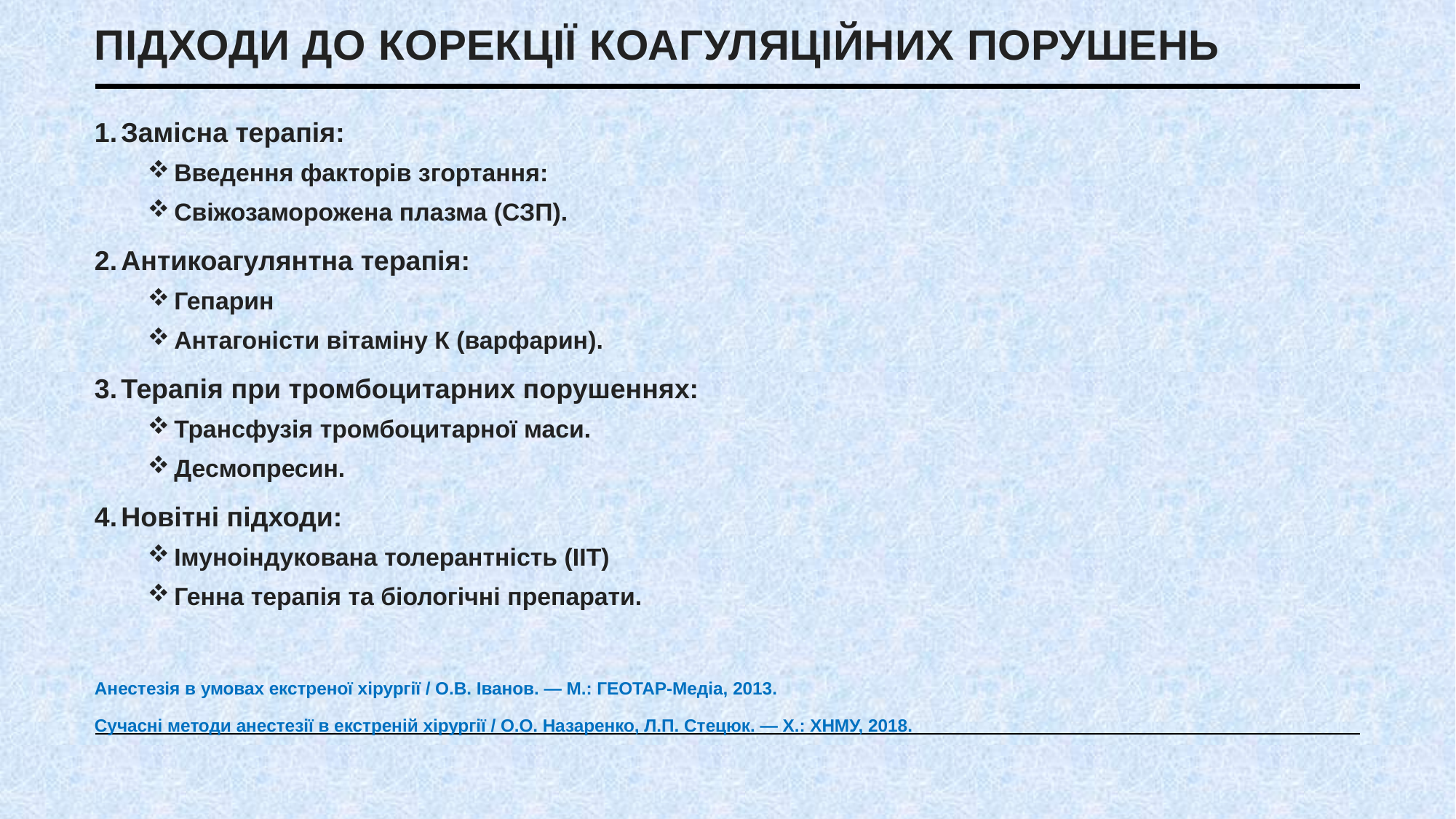

# Підходи до корекції коагуляційних порушень
Замісна терапія:
Введення факторів згортання:
Свіжозаморожена плазма (СЗП).
Антикоагулянтна терапія:
Гепарин
Антагоністи вітаміну К (варфарин).
Терапія при тромбоцитарних порушеннях:
Трансфузія тромбоцитарної маси.
Десмопресин.
Новітні підходи:
Імуноіндукована толерантність (ІІТ)
Генна терапія та біологічні препарати.

Анестезія в умовах екстреної хірургії / О.В. Іванов. — М.: ГЕОТАР-Медіа, 2013.
Сучасні методи анестезії в екстреній хірургії / О.О. Назаренко, Л.П. Стецюк. — Х.: ХНМУ, 2018.